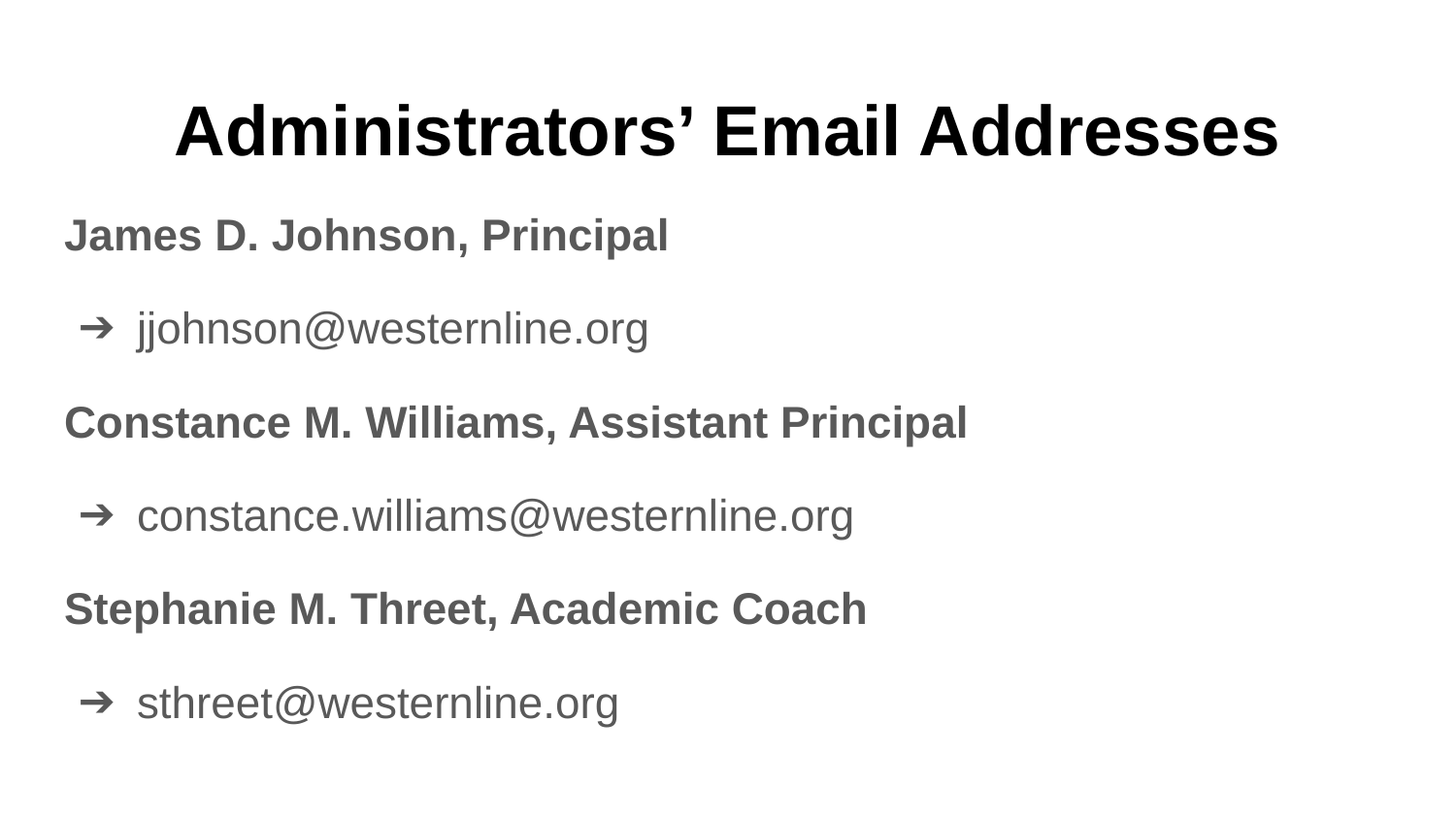

# Administrators’ Email Addresses
James D. Johnson, Principal
jjohnson@westernline.org
Constance M. Williams, Assistant Principal
constance.williams@westernline.org
Stephanie M. Threet, Academic Coach
sthreet@westernline.org